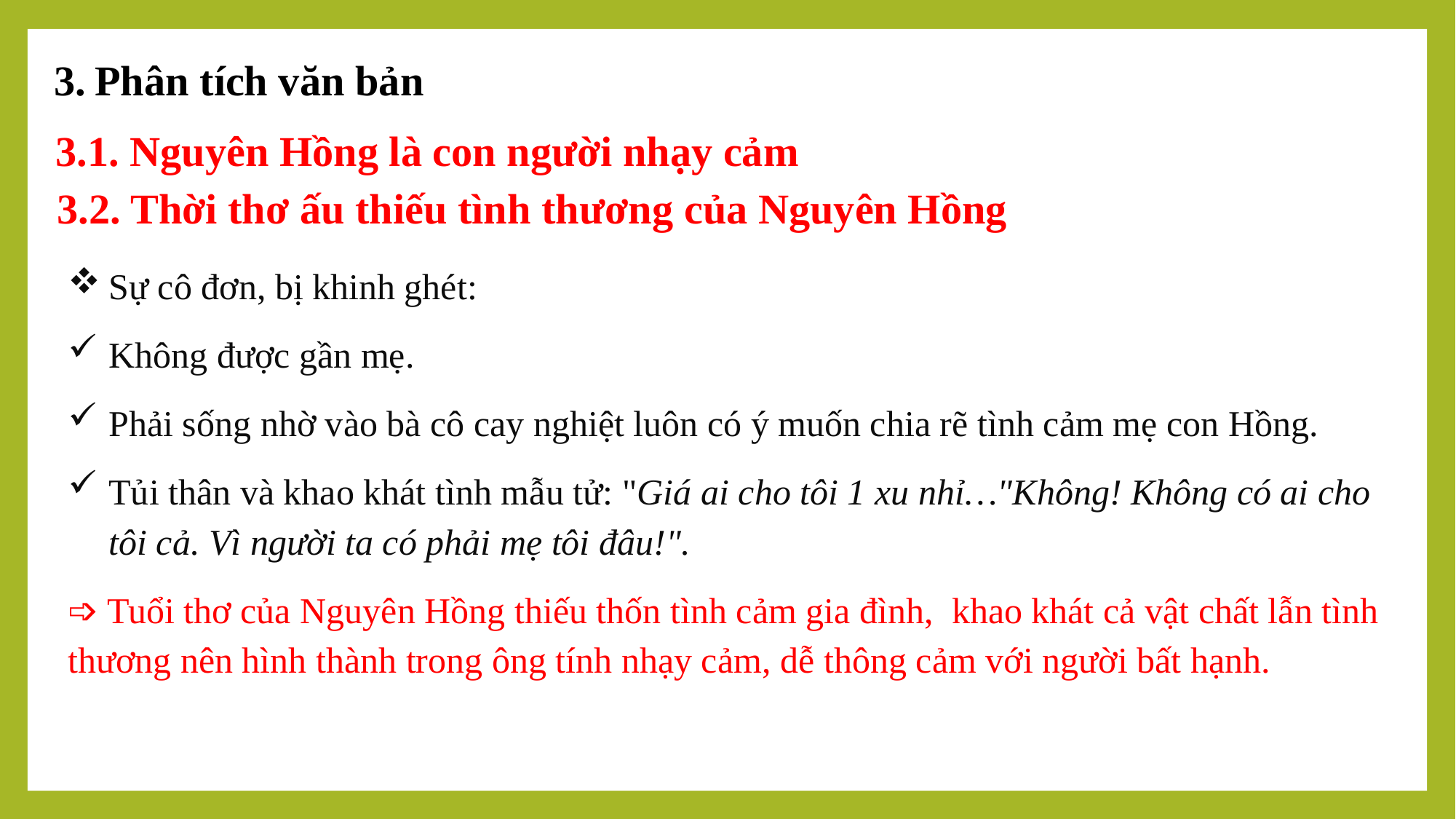

Phân tích văn bản
3.1. Nguyên Hồng là con người nhạy cảm
3.2. Thời thơ ấu thiếu tình thương của Nguyên Hồng
Sự cô đơn, bị khinh ghét:
Không được gần mẹ.
Phải sống nhờ vào bà cô cay nghiệt luôn có ý muốn chia rẽ tình cảm mẹ con Hồng.
Tủi thân và khao khát tình mẫu tử: "Giá ai cho tôi 1 xu nhỉ…"Không! Không có ai cho tôi cả. Vì người ta có phải mẹ tôi đâu!".
➩ Tuổi thơ của Nguyên Hồng thiếu thốn tình cảm gia đình,  khao khát cả vật chất lẫn tình thương nên hình thành trong ông tính nhạy cảm, dễ thông cảm với người bất hạnh.